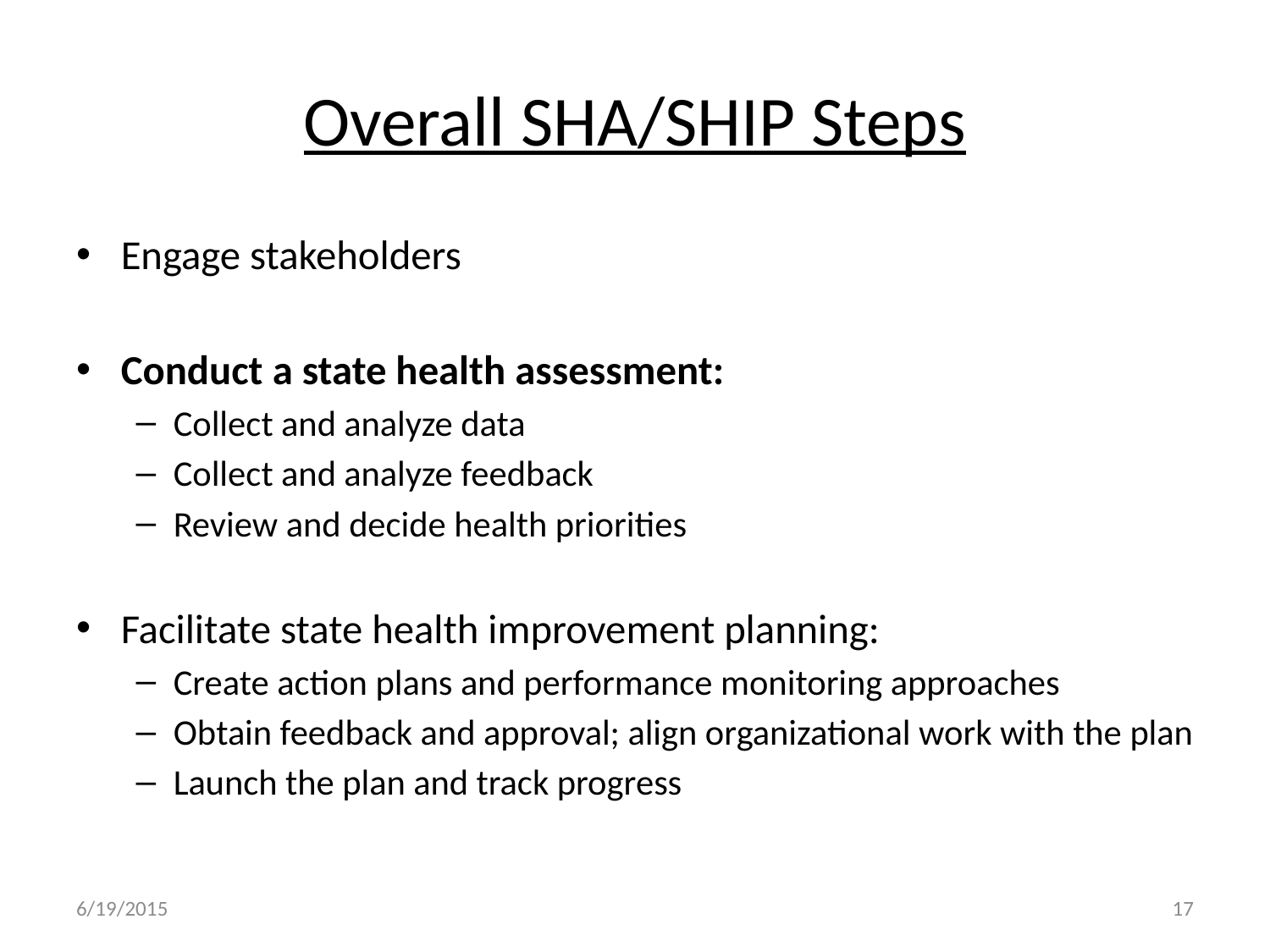

# Overall SHA/SHIP Steps
Engage stakeholders

Conduct a state health assessment:
Collect and analyze data
Collect and analyze feedback
Review and decide health priorities

Facilitate state health improvement planning:
Create action plans and performance monitoring approaches
Obtain feedback and approval; align organizational work with the plan
Launch the plan and track progress

6/19/2015
17